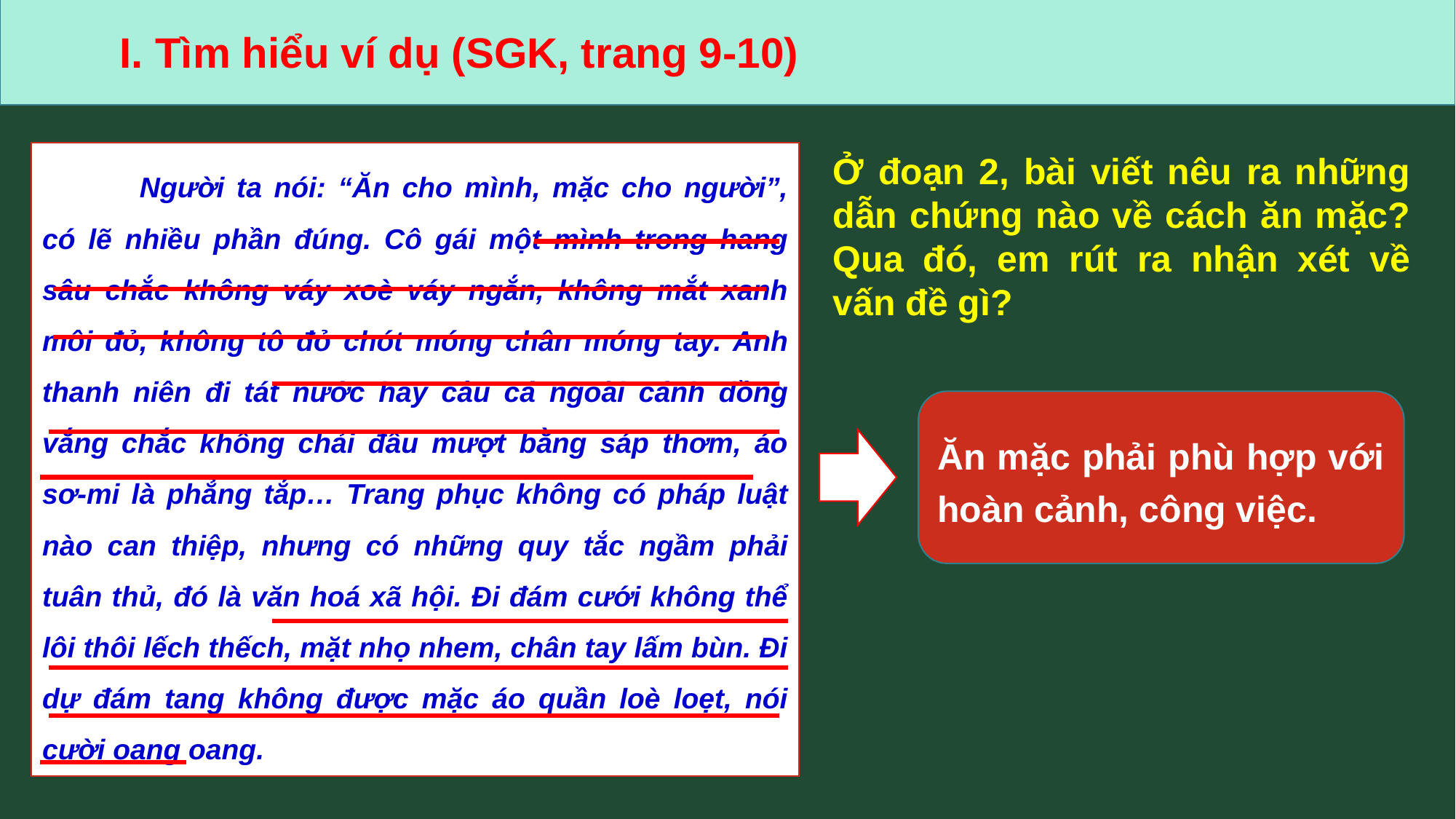

I. Tìm hiểu ví dụ (SGK, trang 9-10)
	 Người ta nói: “Ăn cho mình, mặc cho người”, có lẽ nhiều phần đúng. Cô gái một mình trong hang sâu chắc không váy xoè váy ngắn, không mắt xanh môi đỏ, không tô đỏ chót móng chân móng tay. Anh thanh niên đi tát nước hay câu cá ngoài cánh đồng vắng chắc không chải đầu mượt bằng sáp thơm, áo sơ-mi là phẳng tắp… Trang phục không có pháp luật nào can thiệp, nhưng có những quy tắc ngầm phải tuân thủ, đó là văn hoá xã hội. Đi đám cưới không thể lôi thôi lếch thếch, mặt nhọ nhem, chân tay lấm bùn. Đi dự đám tang không được mặc áo quần loè loẹt, nói cười oang oang.
Ở đoạn 2, bài viết nêu ra những dẫn chứng nào về cách ăn mặc? Qua đó, em rút ra nhận xét về vấn đề gì?

Ăn mặc phải phù hợp với hoàn cảnh, công việc.